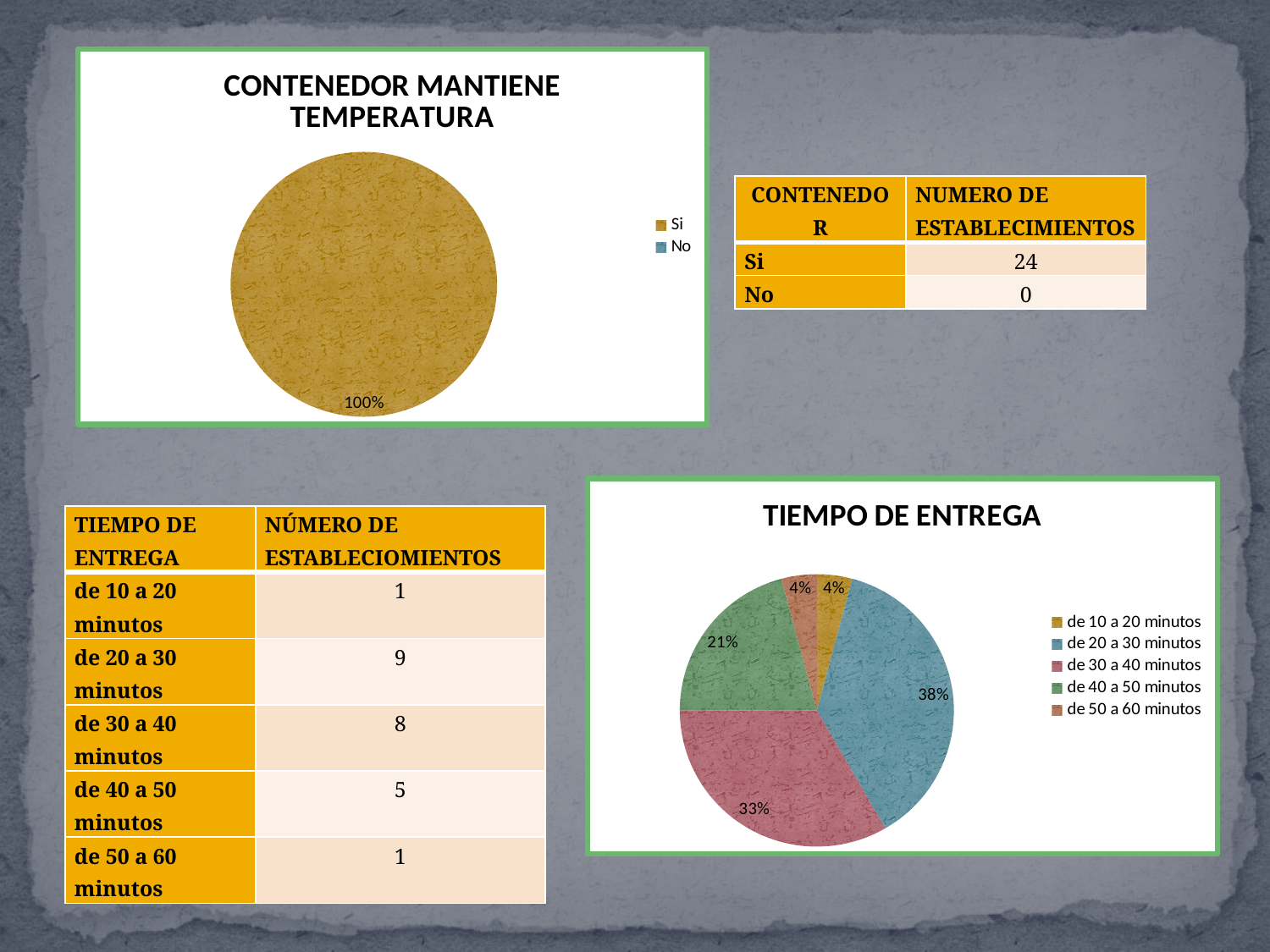

### Chart: CONTENEDOR MANTIENE TEMPERATURA

| Category |  |
|---|---|
| Si | 24.0 |
| No | 0.0 |
| CONTENEDOR | NUMERO DE ESTABLECIMIENTOS |
| --- | --- |
| Si | 24 |
| No | 0 |

### Chart: TIEMPO DE ENTREGA

| Category |  |
|---|---|
| de 10 a 20 minutos | 1.0 |
| de 20 a 30 minutos | 9.0 |
| de 30 a 40 minutos | 8.0 |
| de 40 a 50 minutos | 5.0 |
| de 50 a 60 minutos | 1.0 |
| TIEMPO DE ENTREGA | NÚMERO DE ESTABLECIOMIENTOS |
| --- | --- |
| de 10 a 20 minutos | 1 |
| de 20 a 30 minutos | 9 |
| de 30 a 40 minutos | 8 |
| de 40 a 50 minutos | 5 |
| de 50 a 60 minutos | 1 |